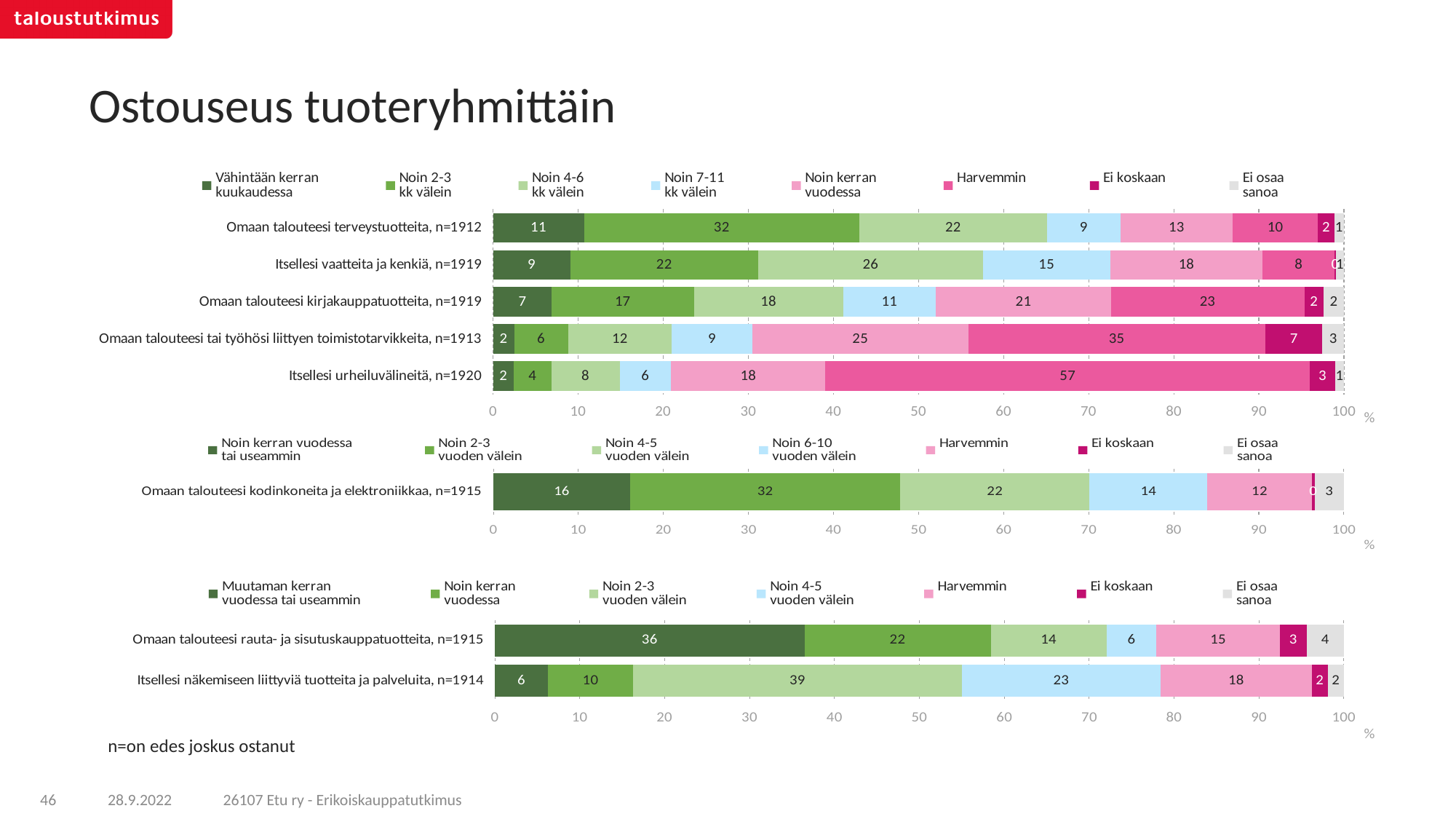

# Ostouseus tuoteryhmittäin

### Chart

| Category | Vähintään kerran
kuukaudessa | Noin 2-3
kk välein | Noin 4-6
kk välein | Noin 7-11
kk välein | Noin kerran
vuodessa | Harvemmin | Ei koskaan | Ei osaa
sanoa |
|---|---|---|---|---|---|---|---|---|
| Omaan talouteesi terveystuotteita, n=1912 | 10.68505 | 32.36122 | 22.07658 | 8.59179 | 13.21408 | 10.03283 | 1.89231 | 1.14615 |
| Itsellesi vaatteita ja kenkiä, n=1919 | 9.06594 | 22.08437 | 26.4521 | 14.92488 | 17.93823 | 8.42262 | 0.18361 | 0.92827 |
| Omaan talouteesi kirjakauppatuotteita, n=1919 | 6.91341 | 16.70224 | 17.56757 | 10.84718 | 20.59208 | 22.72056 | 2.27521 | 2.38174 |
| Omaan talouteesi tai työhösi liittyen toimistotarvikkeita, n=1913 | 2.49004 | 6.32593 | 12.20954 | 9.45852 | 25.3611 | 34.9304 | 6.70054 | 2.52393 |
| Itsellesi urheiluvälineitä, n=1920 | 2.42876 | 4.4176 | 8.06753 | 5.99901 | 18.16353 | 56.9119 | 2.99288 | 1.01878 |

### Chart

| Category | Noin kerran vuodessa
tai useammin | Noin 2-3
vuoden välein | Noin 4-5
vuoden välein | Noin 6-10
vuoden välein | Harvemmin | Ei koskaan | Ei osaa
sanoa |
|---|---|---|---|---|---|---|---|
| Omaan talouteesi kodinkoneita ja elektroniikkaa, n=1915 | 16.0899 | 31.76375 | 22.23337 | 13.86604 | 12.27747 | 0.33313 | 3.43633 |

### Chart

| Category | Muutaman kerran
vuodessa tai useammin | Noin kerran
vuodessa | Noin 2-3
vuoden välein | Noin 4-5
vuoden välein | Harvemmin | Ei koskaan | Ei osaa
sanoa |
|---|---|---|---|---|---|---|---|
| Omaan talouteesi rauta- ja sisutuskauppatuotteita, n=1915 | 36.46374 | 21.95787 | 13.61837 | 5.89065 | 14.54889 | 3.12672 | 4.39376 |
| Itsellesi näkemiseen liittyviä tuotteita ja palveluita, n=1914 | 6.24227 | 10.04948 | 38.70905 | 23.42593 | 17.80768 | 1.85998 | 1.90562 |
n=on edes joskus ostanut
26107 Etu ry - Erikoiskauppatutkimus
46
28.9.2022